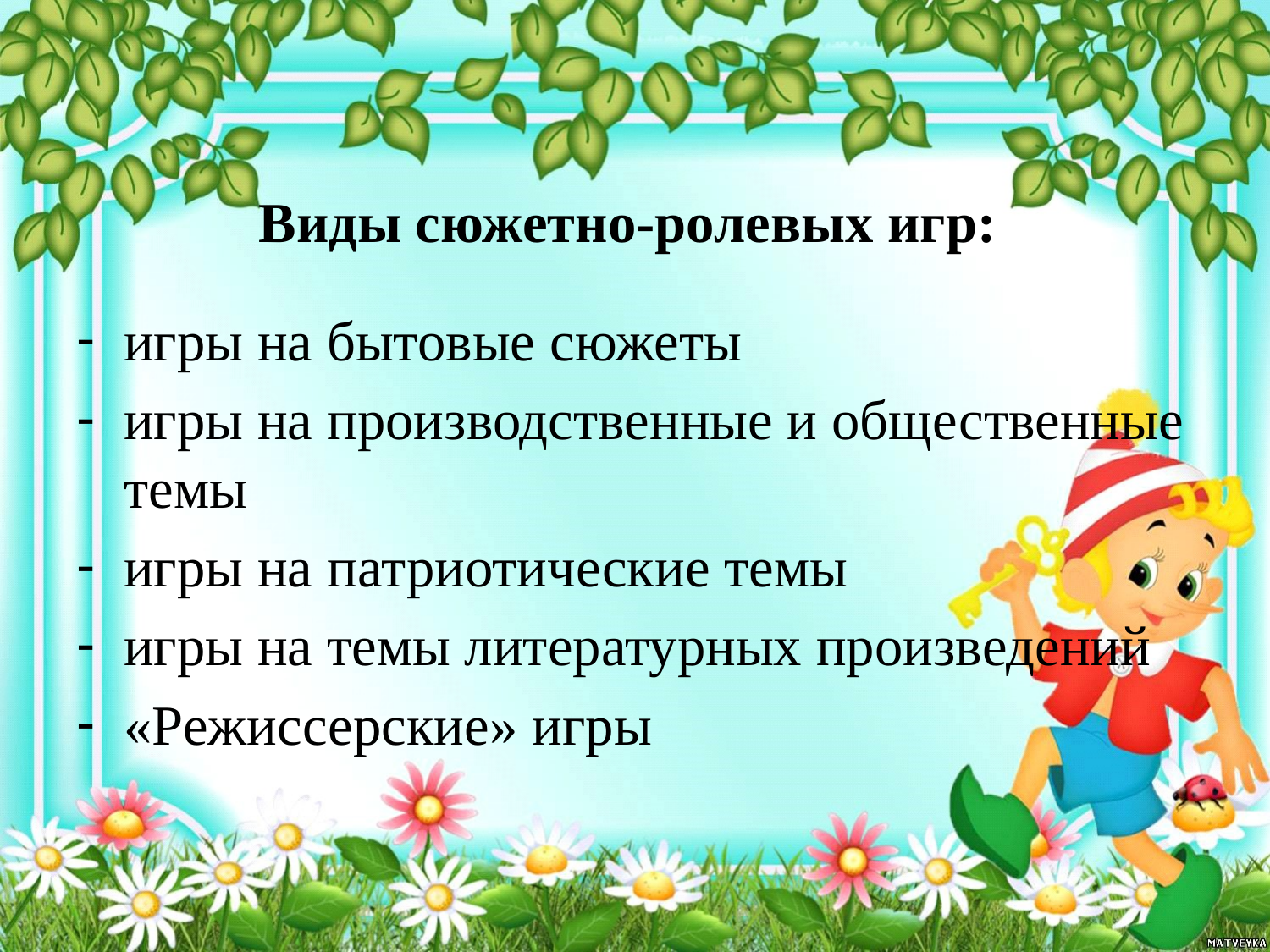

Виды сюжетно-ролевых игр:

игры на бытовые сюжеты
игры на производственные и общественные темы
игры на патриотические темы
игры на темы литературных произведений
«Режиссерские» игры